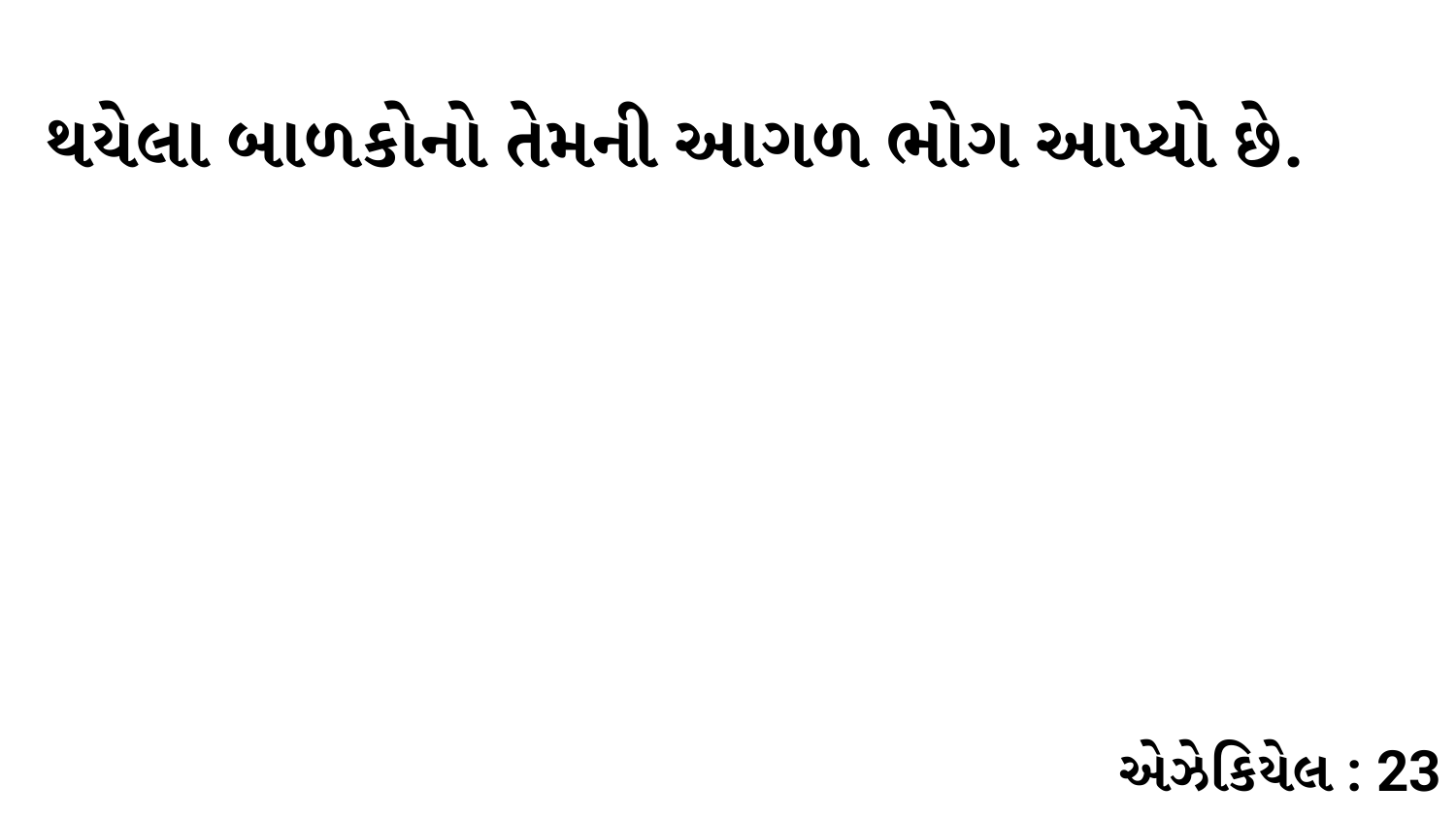

થયેલા બાળકોનો તેમની આગળ ભોગ આપ્યો છે.
એઝેકિયેલ : 23